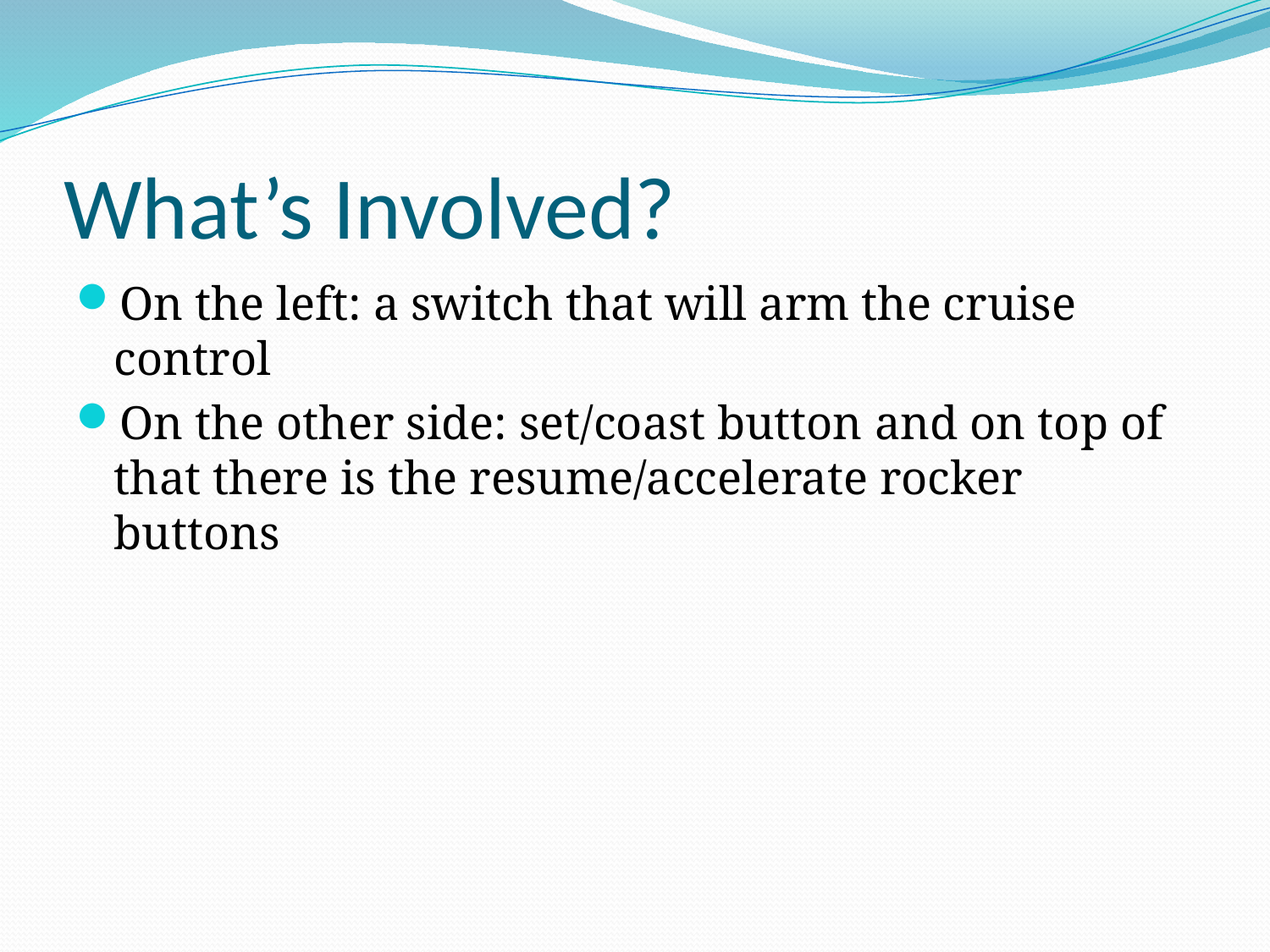

# What’s Involved?
On the left: a switch that will arm the cruise control
On the other side: set/coast button and on top of that there is the resume/accelerate rocker buttons